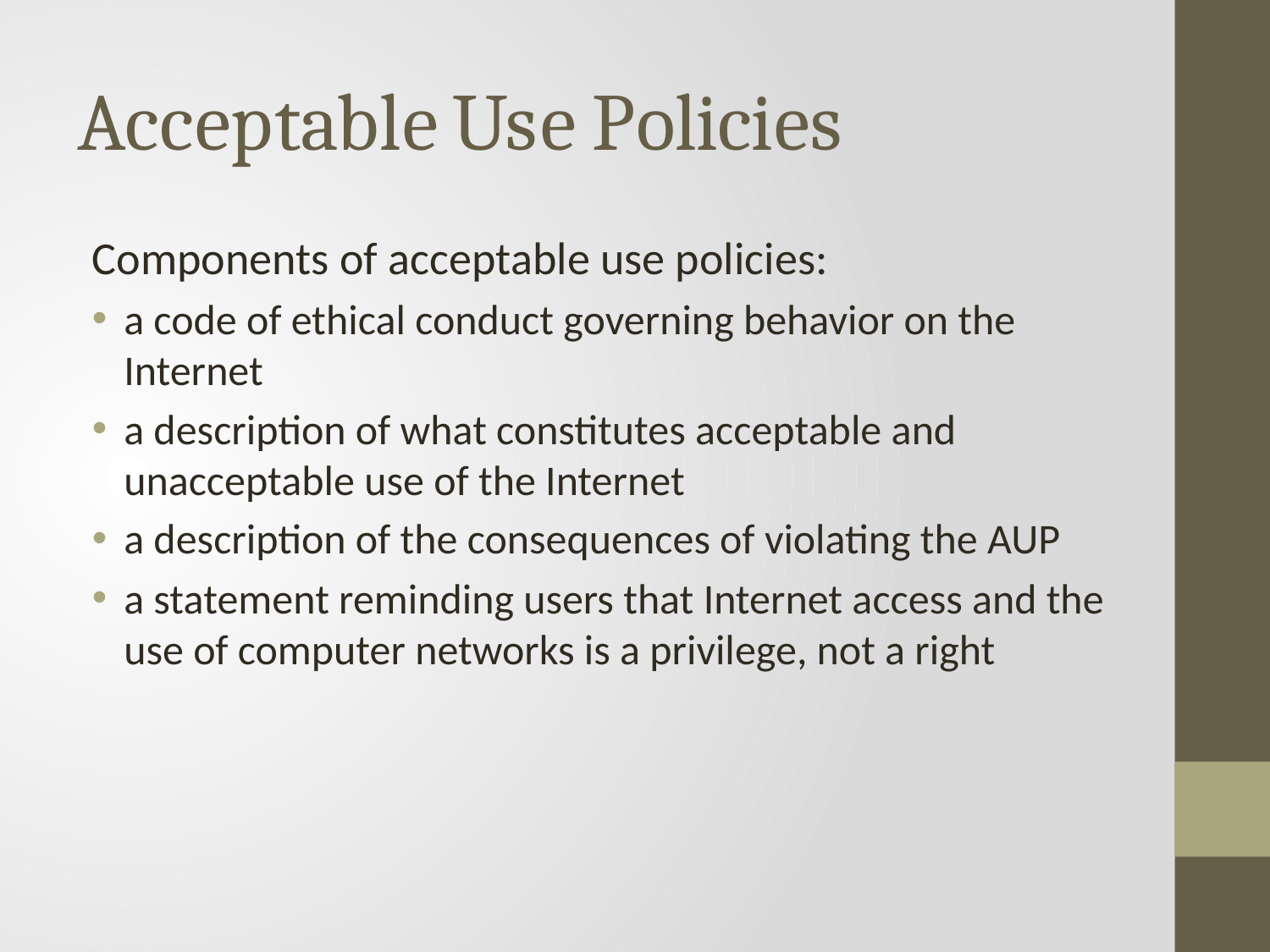

# Acceptable Use Policies
Components of acceptable use policies:
a code of ethical conduct governing behavior on the Internet
a description of what constitutes acceptable and unacceptable use of the Internet
a description of the consequences of violating the AUP
a statement reminding users that Internet access and the use of computer networks is a privilege, not a right